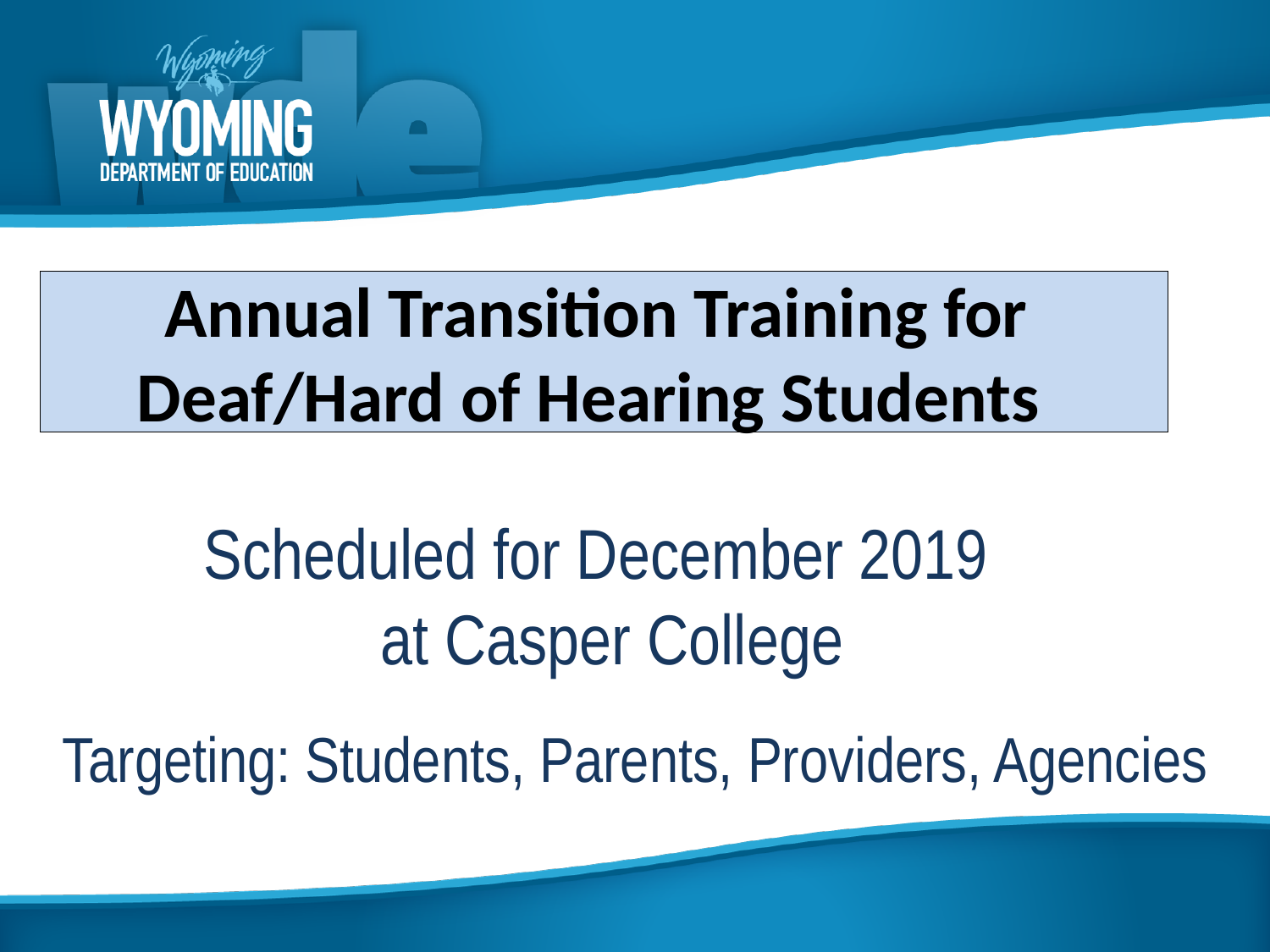

# Annual Transition Training for Deaf/Hard of Hearing Students
Scheduled for December 2019
           at Casper College
Targeting: Students, Parents, Providers, Agencies